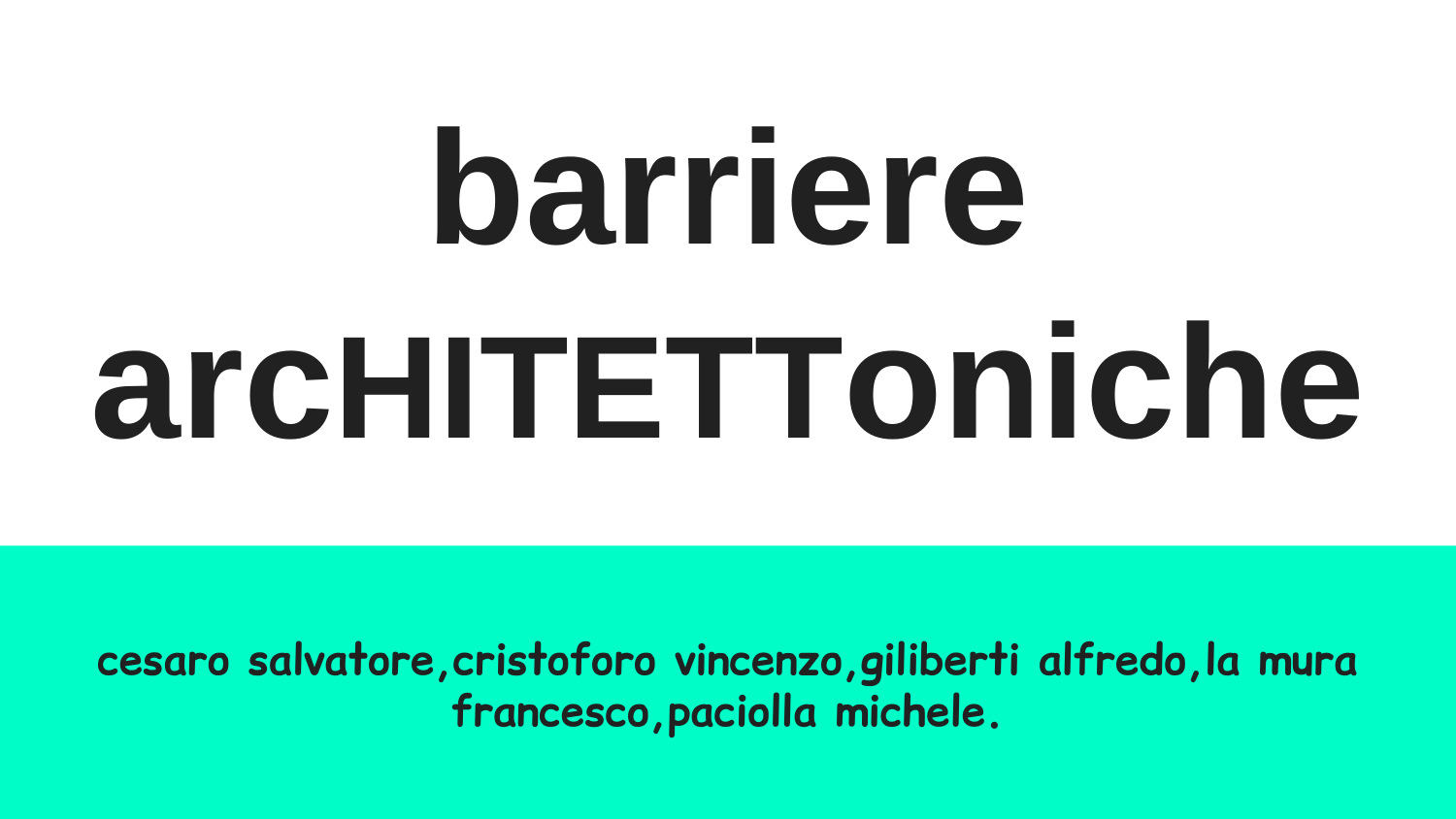

# barriere arcHITETToniche
cesaro salvatore,cristoforo vincenzo,giliberti alfredo,la mura francesco,paciolla michele.